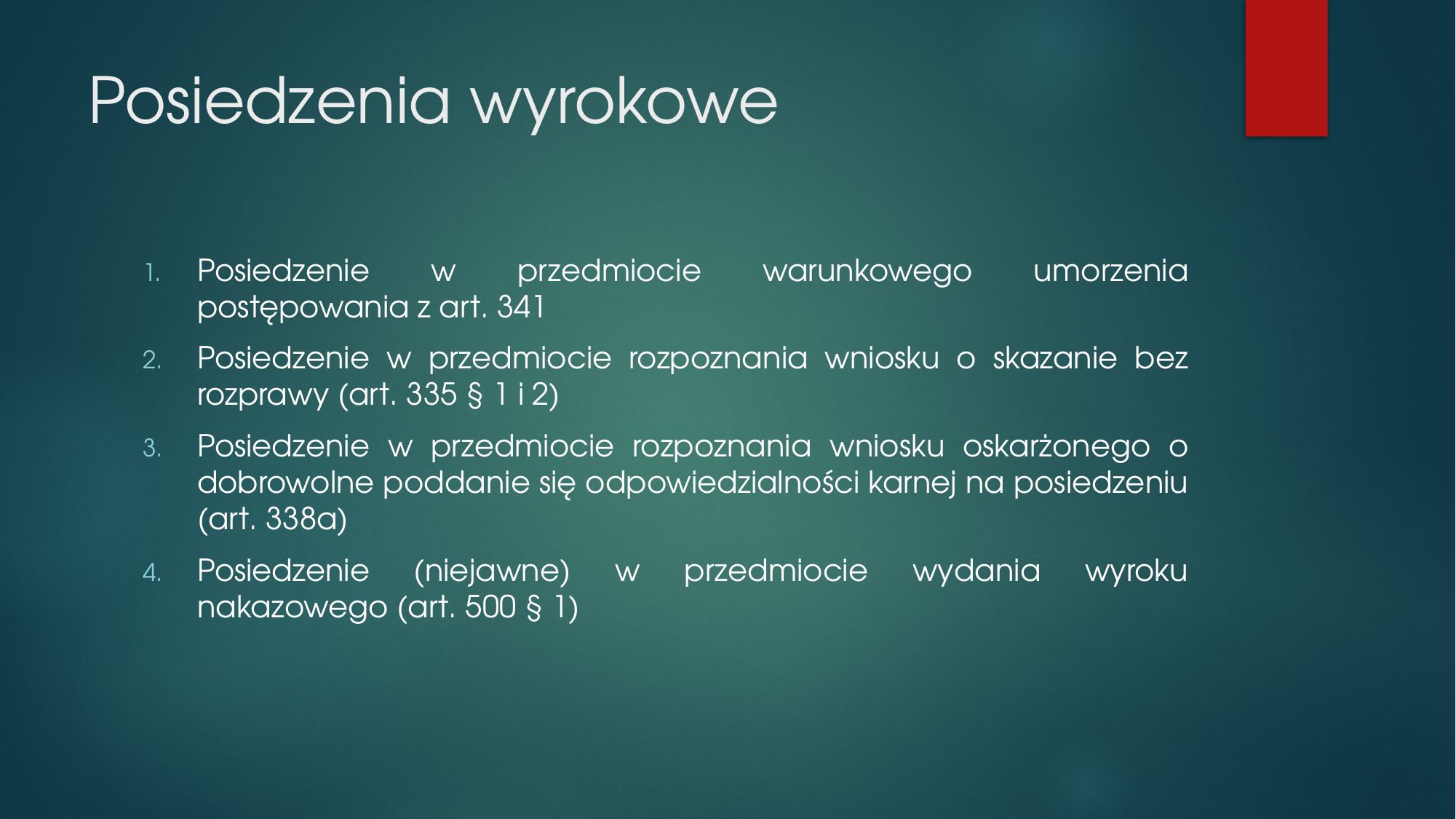

# Posiedzenia wyrokowe
Posiedzenie w przedmiocie warunkowego umorzenia postępowania z art. 341
Posiedzenie w przedmiocie rozpoznania wniosku o skazanie bez rozprawy (art. 335 § 1 i 2)
Posiedzenie w przedmiocie rozpoznania wniosku oskarżonego o dobrowolne poddanie się odpowiedzialności karnej na posiedzeniu (art. 338a)
Posiedzenie (niejawne) w przedmiocie wydania wyroku nakazowego (art. 500 § 1)